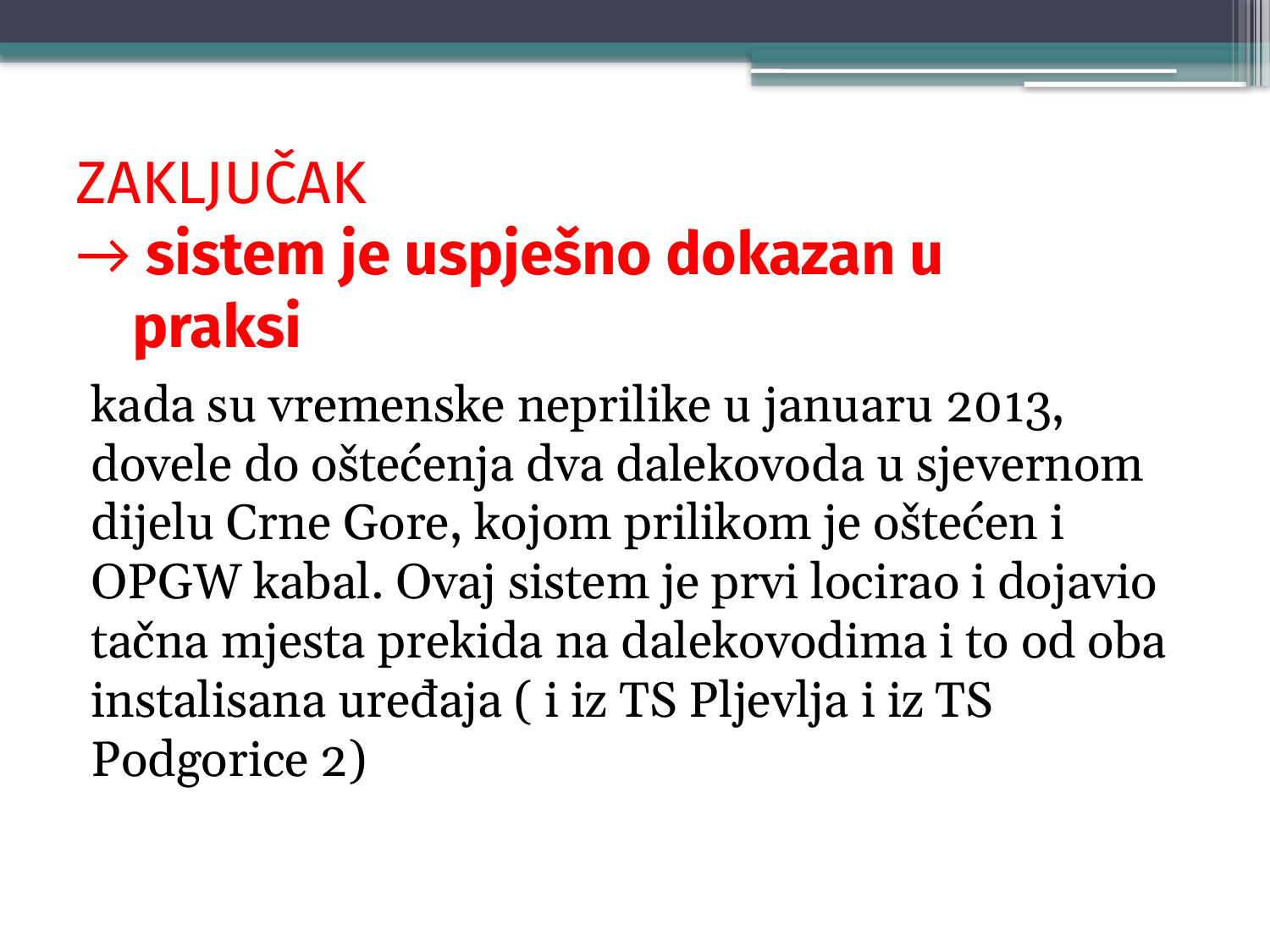

# ZAKLJUČAK → sistem je uspješno dokazan u praksi
kada su vremenske neprilike u januaru 2013, dovele do oštećenja dva dalekovoda u sjevernom dijelu Crne Gore, kojom prilikom je oštećen i OPGW kabal. Ovaj sistem je prvi locirao i dojavio tačna mjesta prekida na dalekovodima i to od oba instalisana uređaja ( i iz TS Pljevlja i iz TS Podgorice 2)